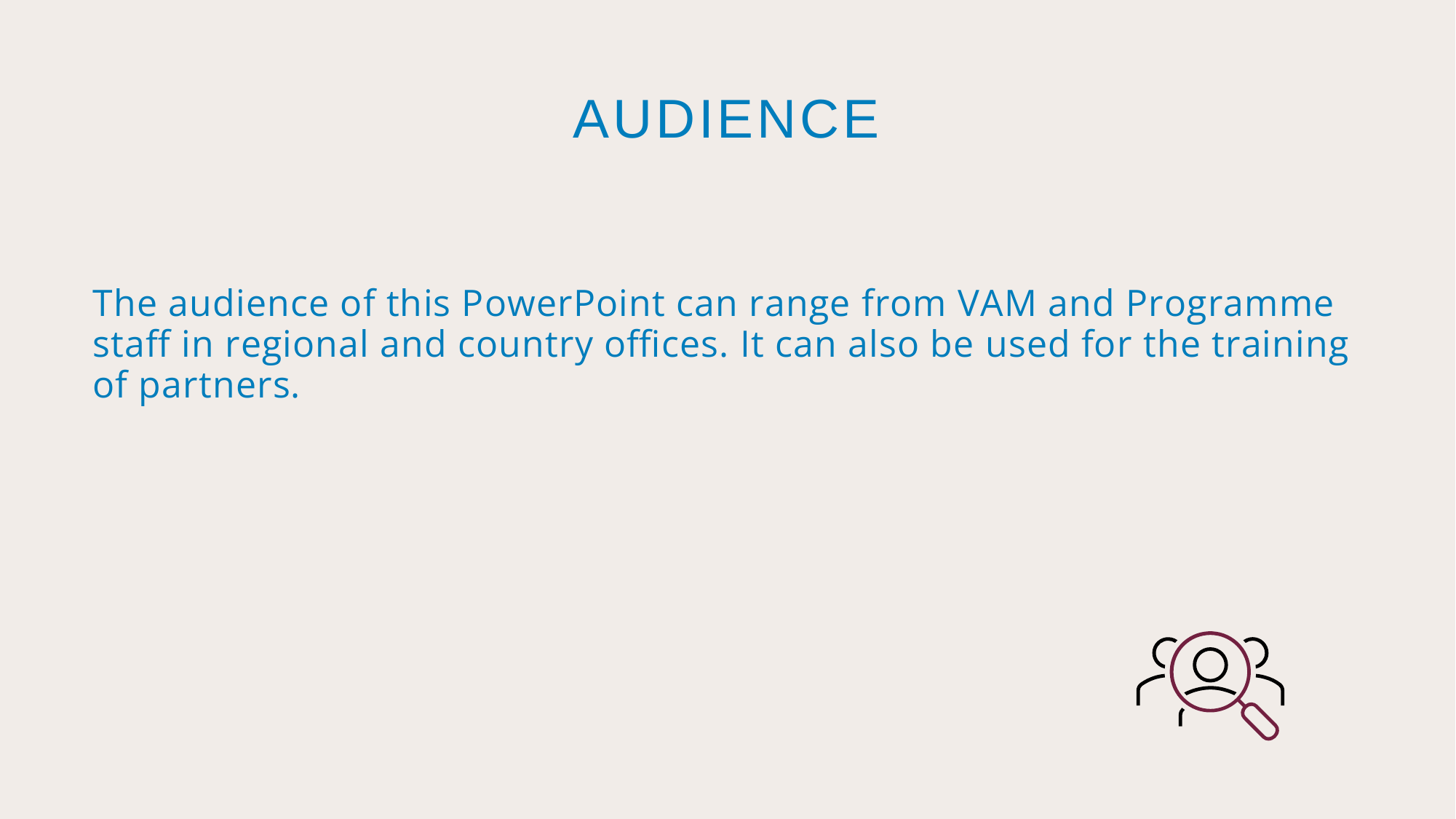

# AUDIENCE

The audience of this PowerPoint can range from VAM and Programme staff in regional and country offices. It can also be used for the training of partners.